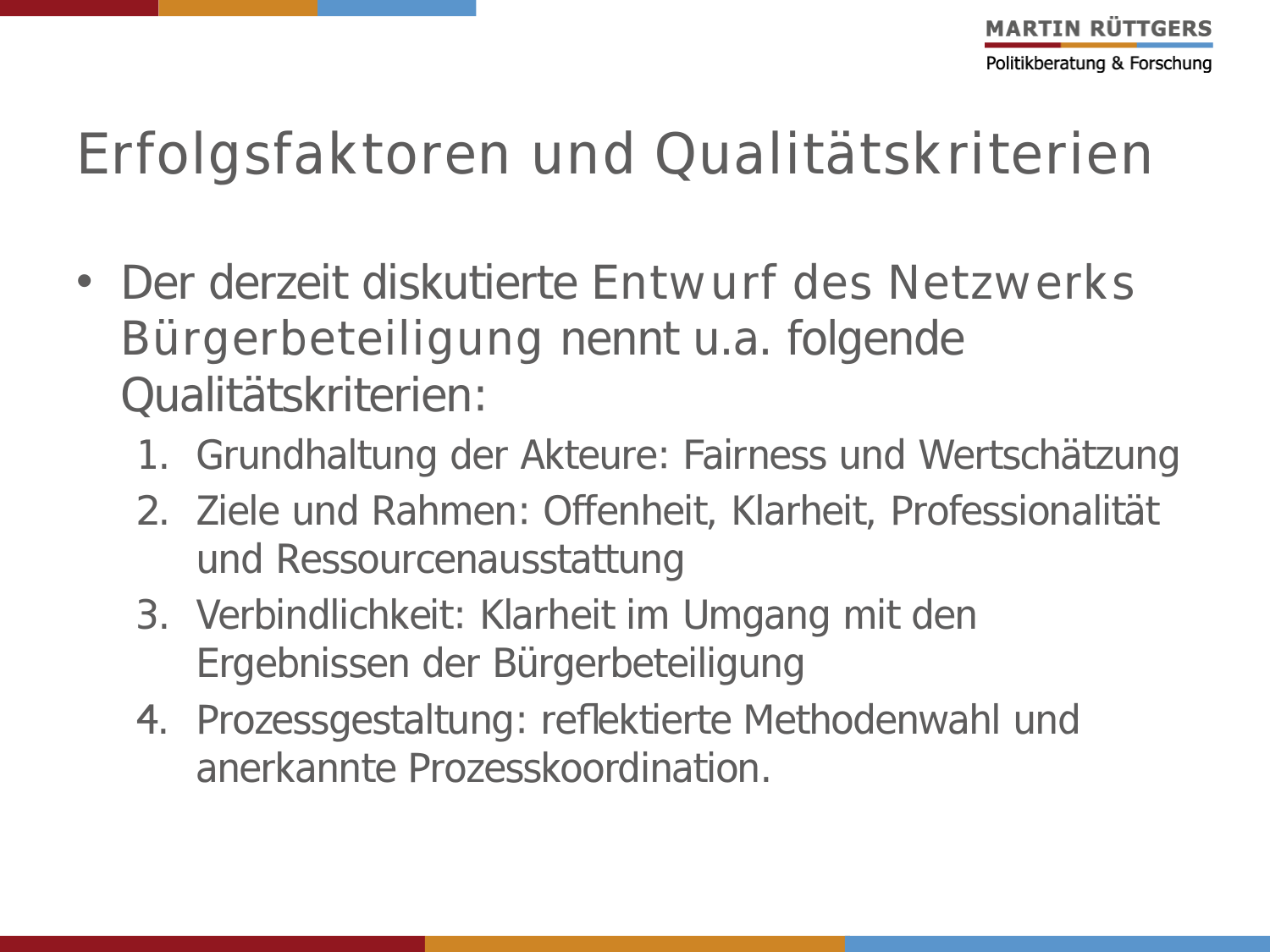

# Erfolgsfaktoren und Qualitätskriterien
Der derzeit diskutierte Entwurf des Netzwerks Bürgerbeteiligung nennt u.a. folgende Qualitätskriterien:
Grundhaltung der Akteure: Fairness und Wertschätzung
Ziele und Rahmen: Offenheit, Klarheit, Professionalität und Ressourcenausstattung
Verbindlichkeit: Klarheit im Umgang mit den Ergebnissen der Bürgerbeteiligung
Prozessgestaltung: reflektierte Methodenwahl und anerkannte Prozesskoordination.